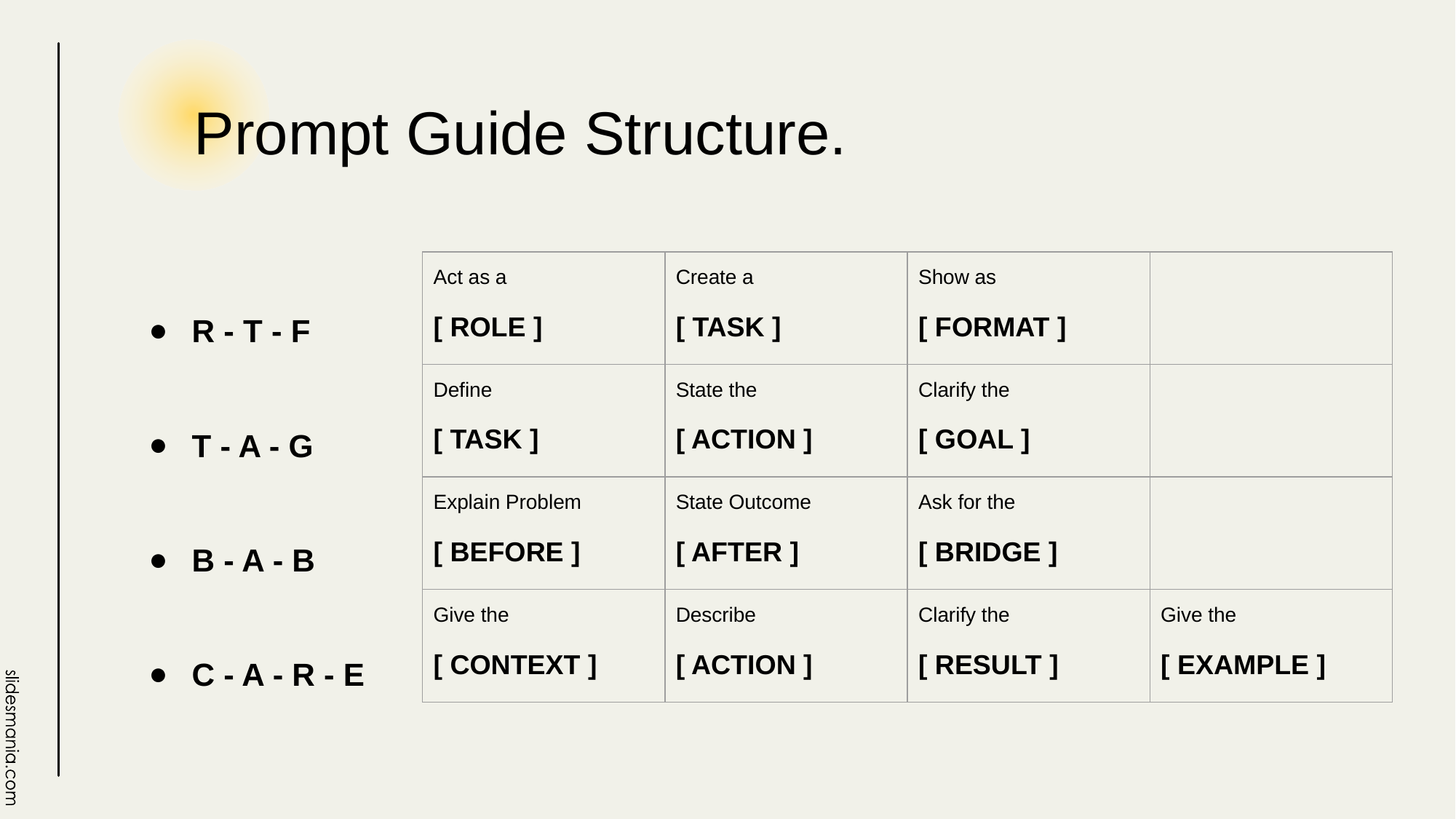

# Prompt Guide Structure.
| Act as a [ ROLE ] | Create a [ TASK ] | Show as [ FORMAT ] |  |
| --- | --- | --- | --- |
| Define [ TASK ] | State the [ ACTION ] | Clarify the [ GOAL ] |  |
| Explain Problem [ BEFORE ] | State Outcome [ AFTER ] | Ask for the [ BRIDGE ] |  |
| Give the [ CONTEXT ] | Describe [ ACTION ] | Clarify the [ RESULT ] | Give the [ EXAMPLE ] |
R - T - F

T - A - G

B - A - B

C - A - R - E